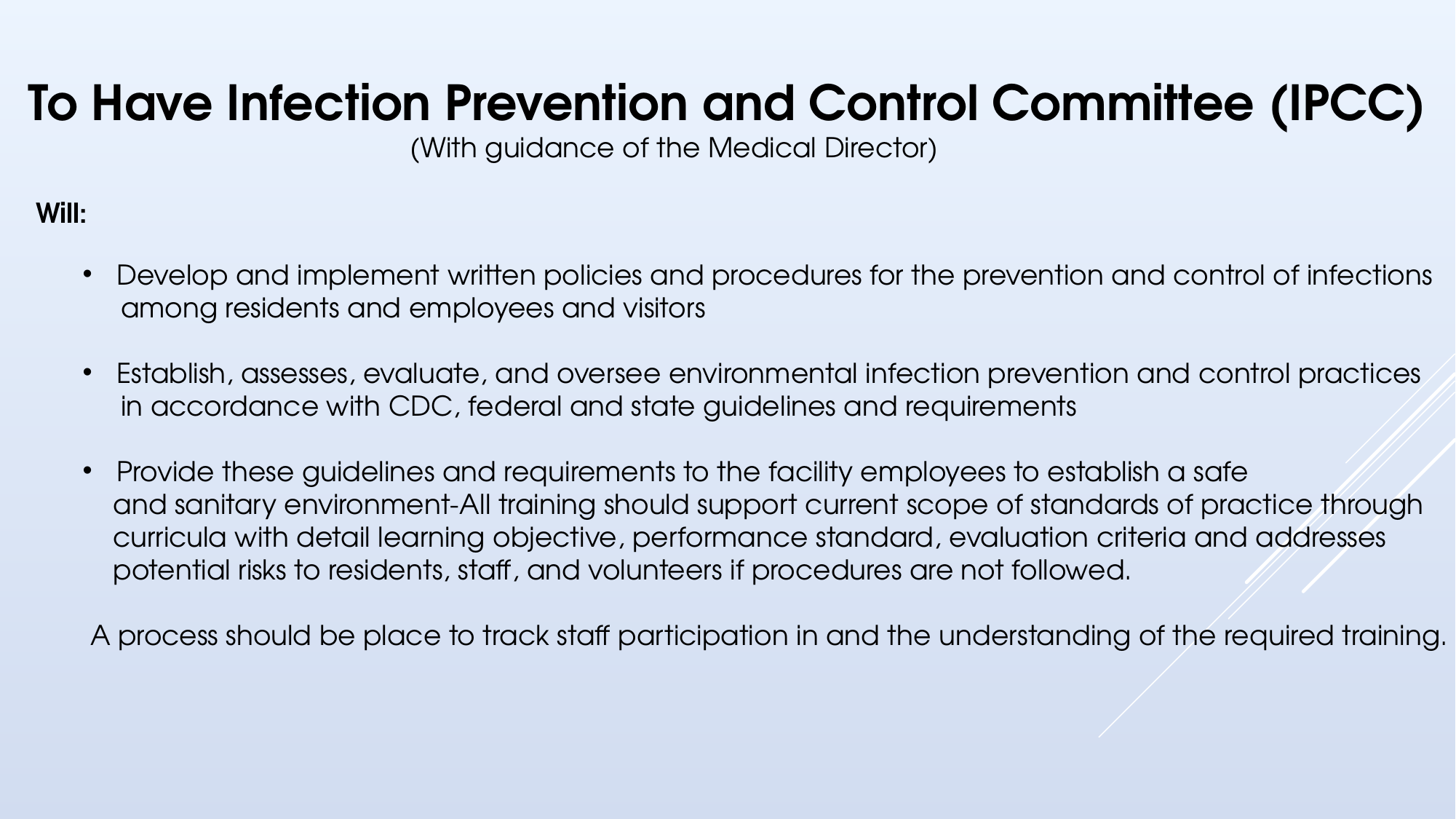

To Have Infection Prevention and Control Committee (IPCC)
                                                  (With guidance of the Medical Director)

 Will:

Develop and implement written policies and procedures for the prevention and control of infections
     among residents and employees and visitors

Establish, assesses, evaluate, and oversee environmental infection prevention and control practices
     in accordance with CDC, federal and state guidelines and requirements

Provide these guidelines and requirements to the facility employees to establish a safe
    and sanitary environment-All training should support current scope of standards of practice through
    curricula with detail learning objective, performance standard, evaluation criteria and addresses
    potential risks to residents, staff, and volunteers if procedures are not followed.

 A process should be place to track staff participation in and the understanding of the required training.